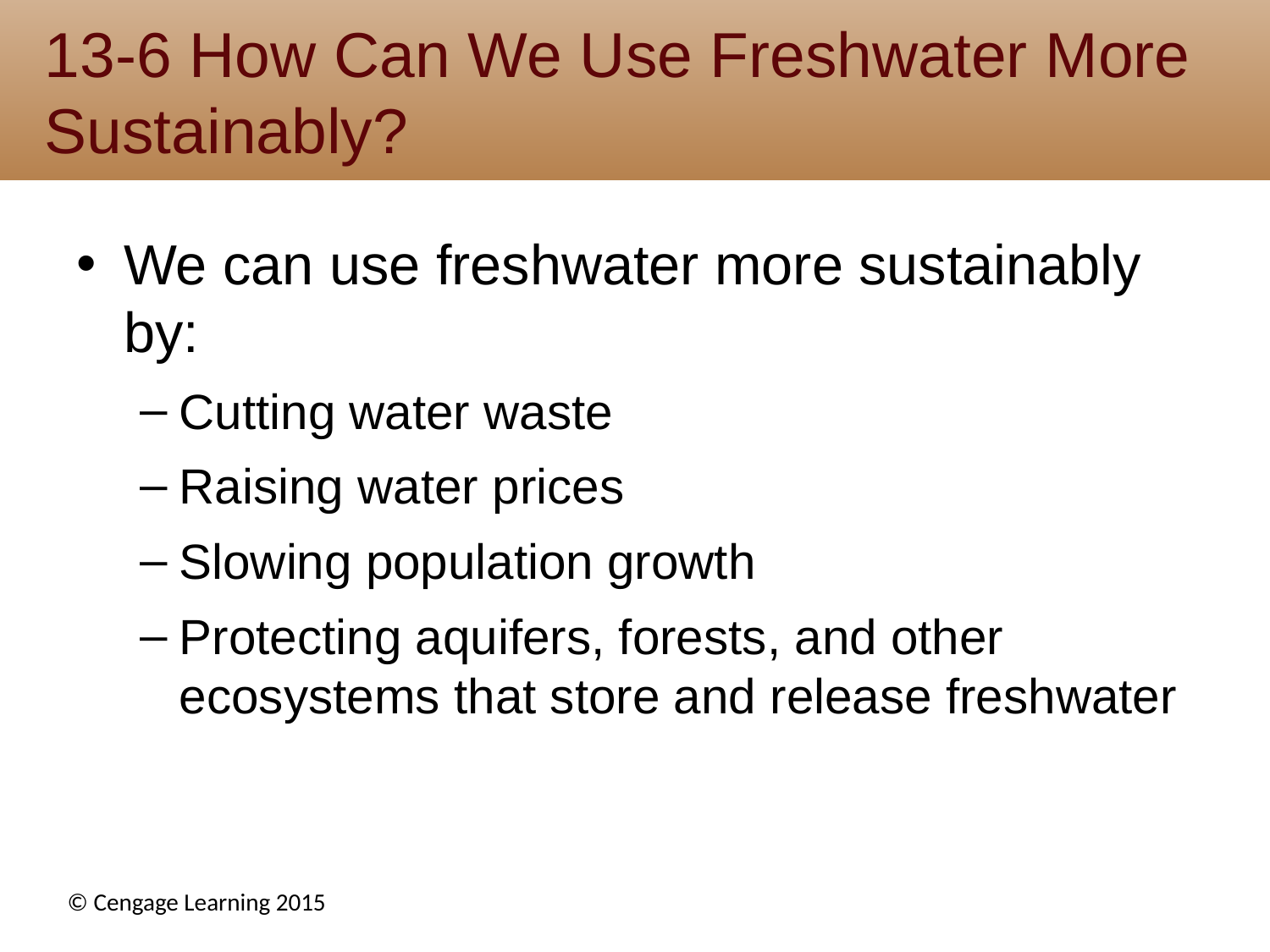

# 13-6 How Can We Use Freshwater More Sustainably?
We can use freshwater more sustainably by:
Cutting water waste
Raising water prices
Slowing population growth
Protecting aquifers, forests, and other ecosystems that store and release freshwater